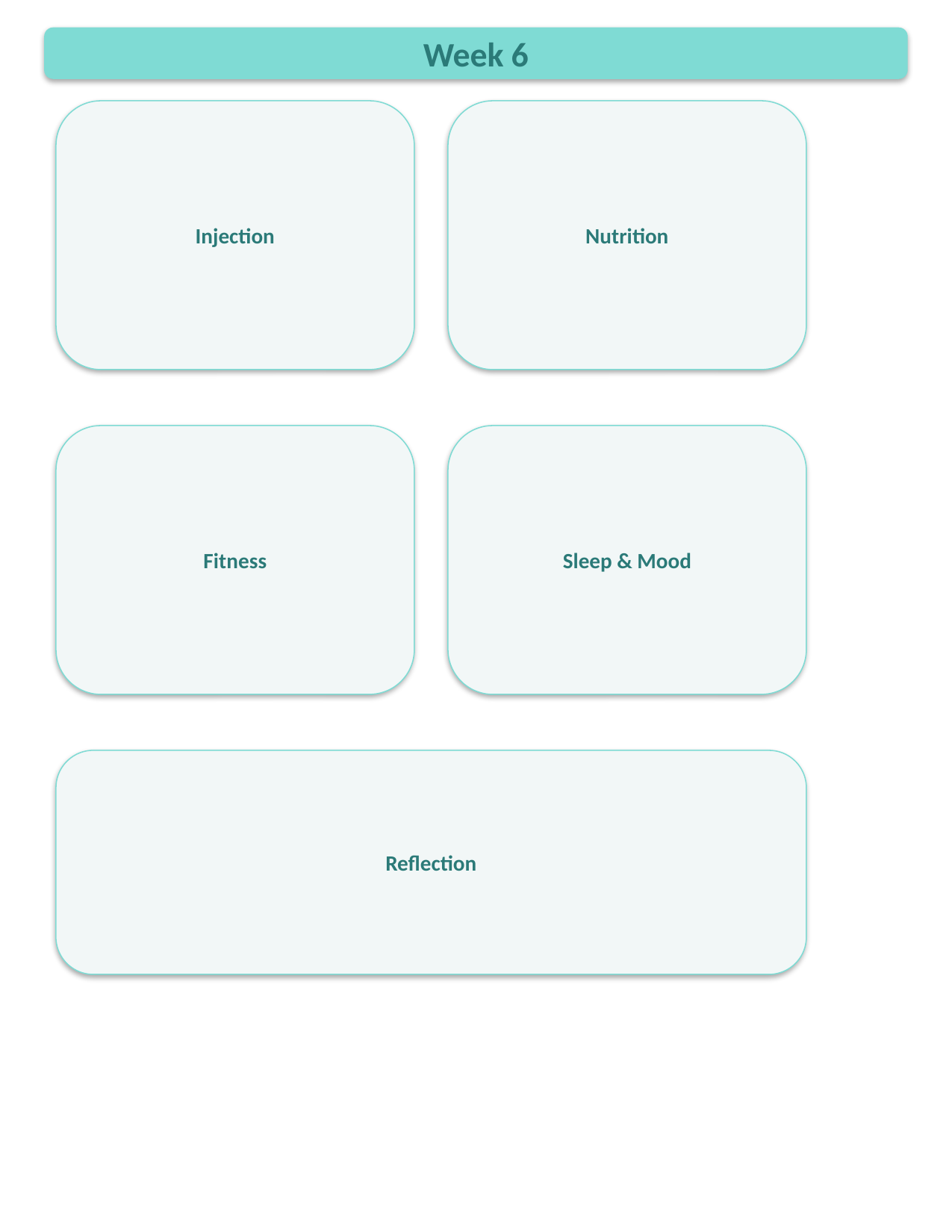

Week 6
Injection
Nutrition
Fitness
Sleep & Mood
Reflection